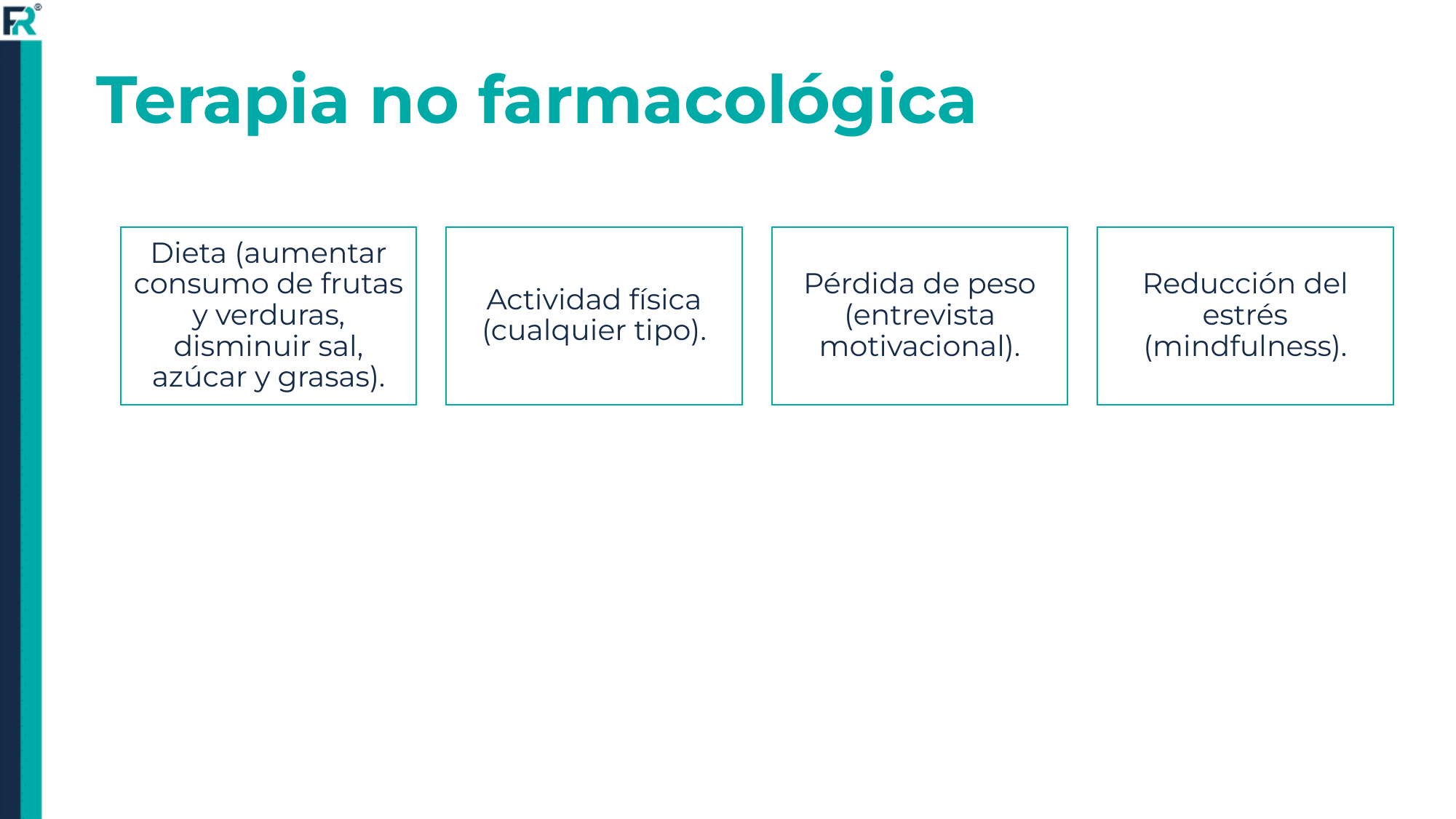

# Terapia no farmacológica
Dieta (aumentar consumo de frutas y verduras, disminuir sal, azúcar y grasas).
Actividad física (cualquier tipo).
Pérdida de peso (entrevista motivacional).
Reducción del estrés (mindfulness).